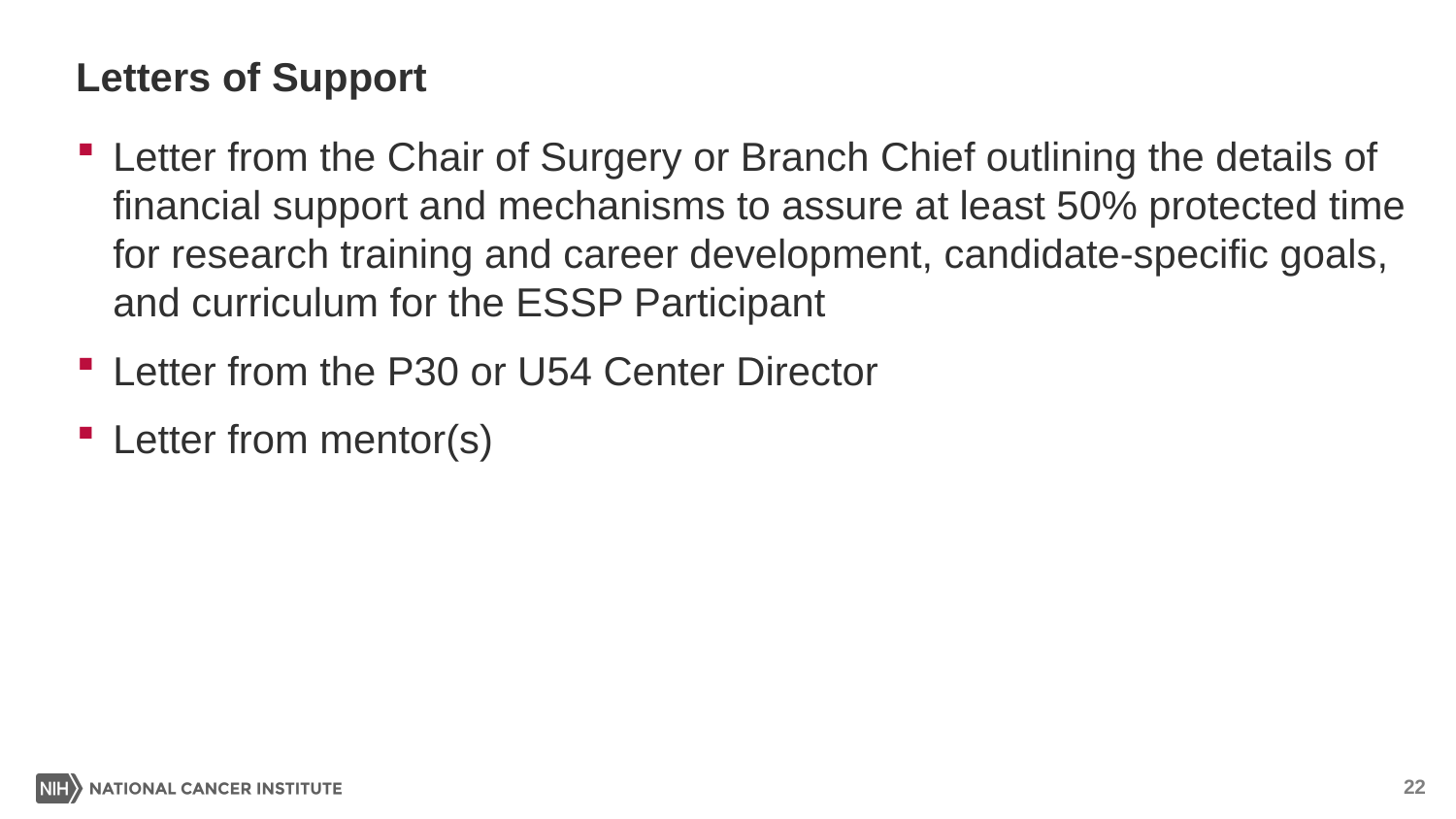

# Letters of Support
Letter from the Chair of Surgery or Branch Chief outlining the details of financial support and mechanisms to assure at least 50% protected time for research training and career development, candidate-specific goals, and curriculum for the ESSP Participant
Letter from the P30 or U54 Center Director
Letter from mentor(s)